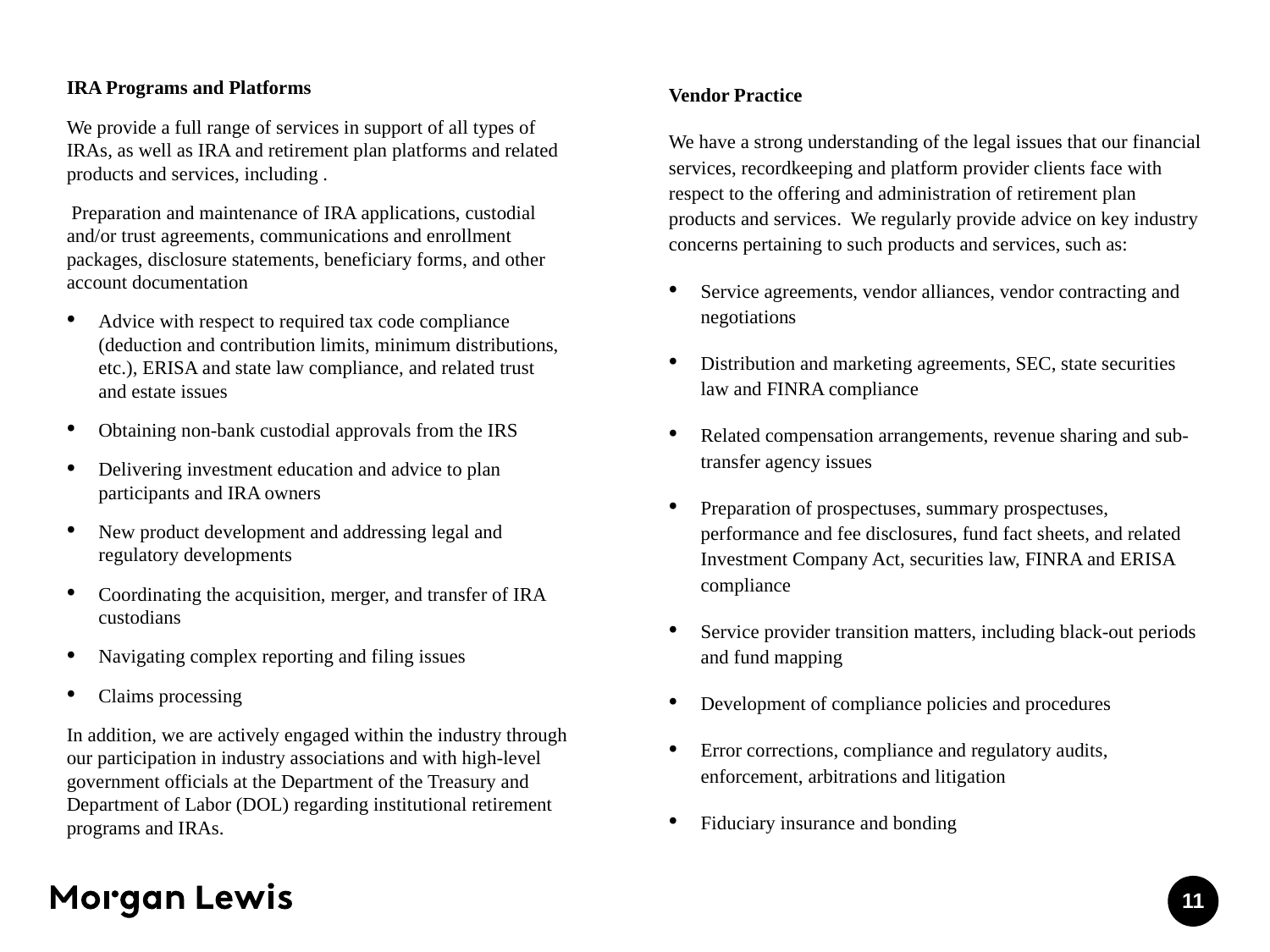

IRA Programs and Platforms
We provide a full range of services in support of all types of IRAs, as well as IRA and retirement plan platforms and related products and services, including .
 Preparation and maintenance of IRA applications, custodial and/or trust agreements, communications and enrollment packages, disclosure statements, beneficiary forms, and other account documentation
Advice with respect to required tax code compliance (deduction and contribution limits, minimum distributions, etc.), ERISA and state law compliance, and related trust and estate issues
Obtaining non-bank custodial approvals from the IRS
Delivering investment education and advice to plan participants and IRA owners
New product development and addressing legal and regulatory developments
Coordinating the acquisition, merger, and transfer of IRA custodians
Navigating complex reporting and filing issues
Claims processing
In addition, we are actively engaged within the industry through our participation in industry associations and with high-level government officials at the Department of the Treasury and Department of Labor (DOL) regarding institutional retirement programs and IRAs.

Vendor Practice
We have a strong understanding of the legal issues that our financial services, recordkeeping and platform provider clients face with respect to the offering and administration of retirement plan products and services.  We regularly provide advice on key industry concerns pertaining to such products and services, such as:
Service agreements, vendor alliances, vendor contracting and negotiations
Distribution and marketing agreements, SEC, state securities law and FINRA compliance
Related compensation arrangements, revenue sharing and sub-transfer agency issues
Preparation of prospectuses, summary prospectuses, performance and fee disclosures, fund fact sheets, and related Investment Company Act, securities law, FINRA and ERISA compliance
Service provider transition matters, including black-out periods and fund mapping
Development of compliance policies and procedures
Error corrections, compliance and regulatory audits, enforcement, arbitrations and litigation
Fiduciary insurance and bonding

11